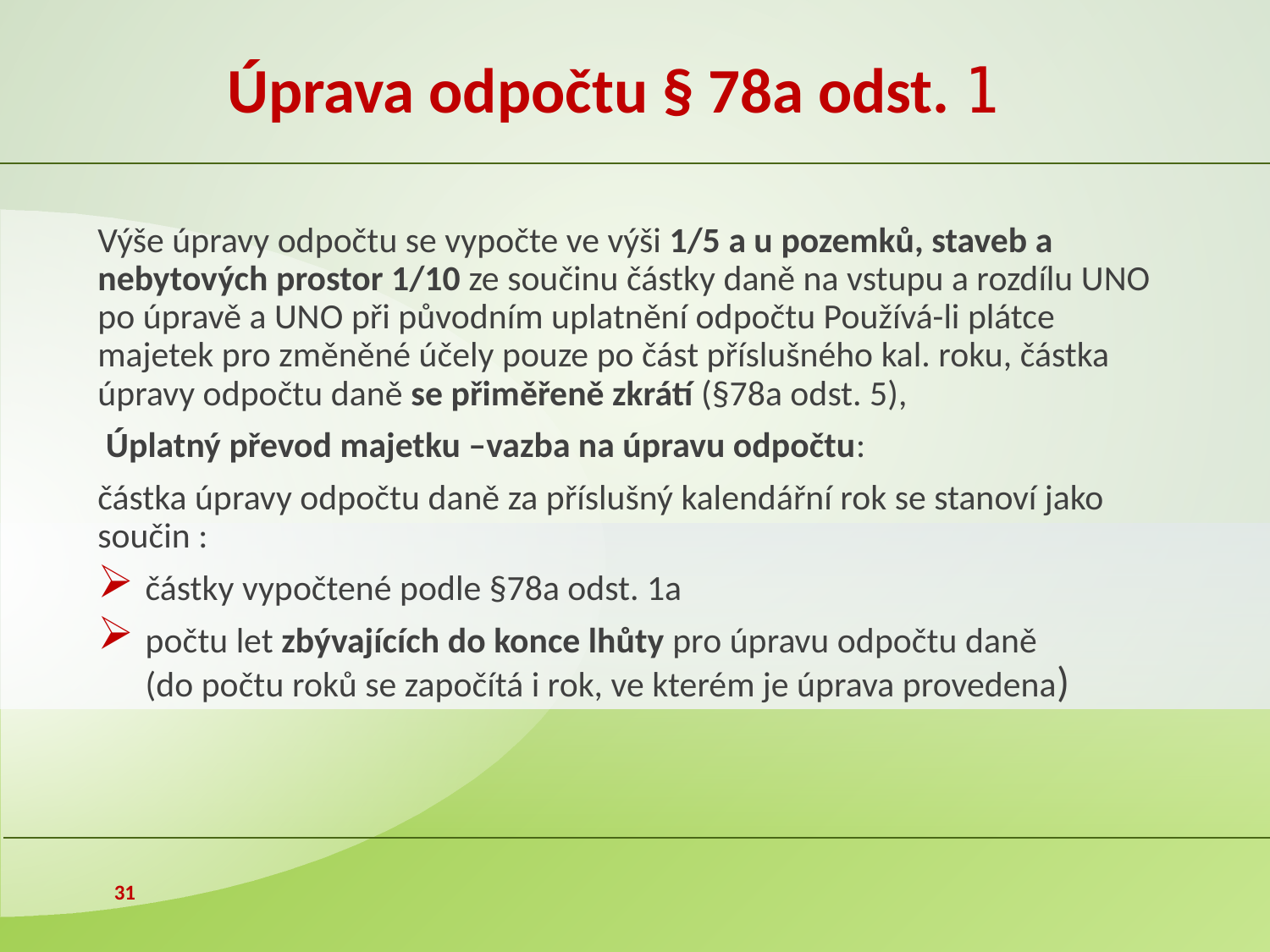

# Úprava odpočtu § 78a odst. 1
Výše úpravy odpočtu se vypočte ve výši 1/5 a u pozemků, staveb a nebytových prostor 1/10 ze součinu částky daně na vstupu a rozdílu UNO po úpravě a UNO při původním uplatnění odpočtu Používá-li plátce majetek pro změněné účely pouze po část příslušného kal. roku, částka úpravy odpočtu daně se přiměřeně zkrátí (§78a odst. 5),
 Úplatný převod majetku –vazba na úpravu odpočtu:
částka úpravy odpočtu daně za příslušný kalendářní rok se stanoví jako součin :
částky vypočtené podle §78a odst. 1a
počtu let zbývajících do konce lhůty pro úpravu odpočtu daně          (do počtu roků se započítá i rok, ve kterém je úprava provedena)
31